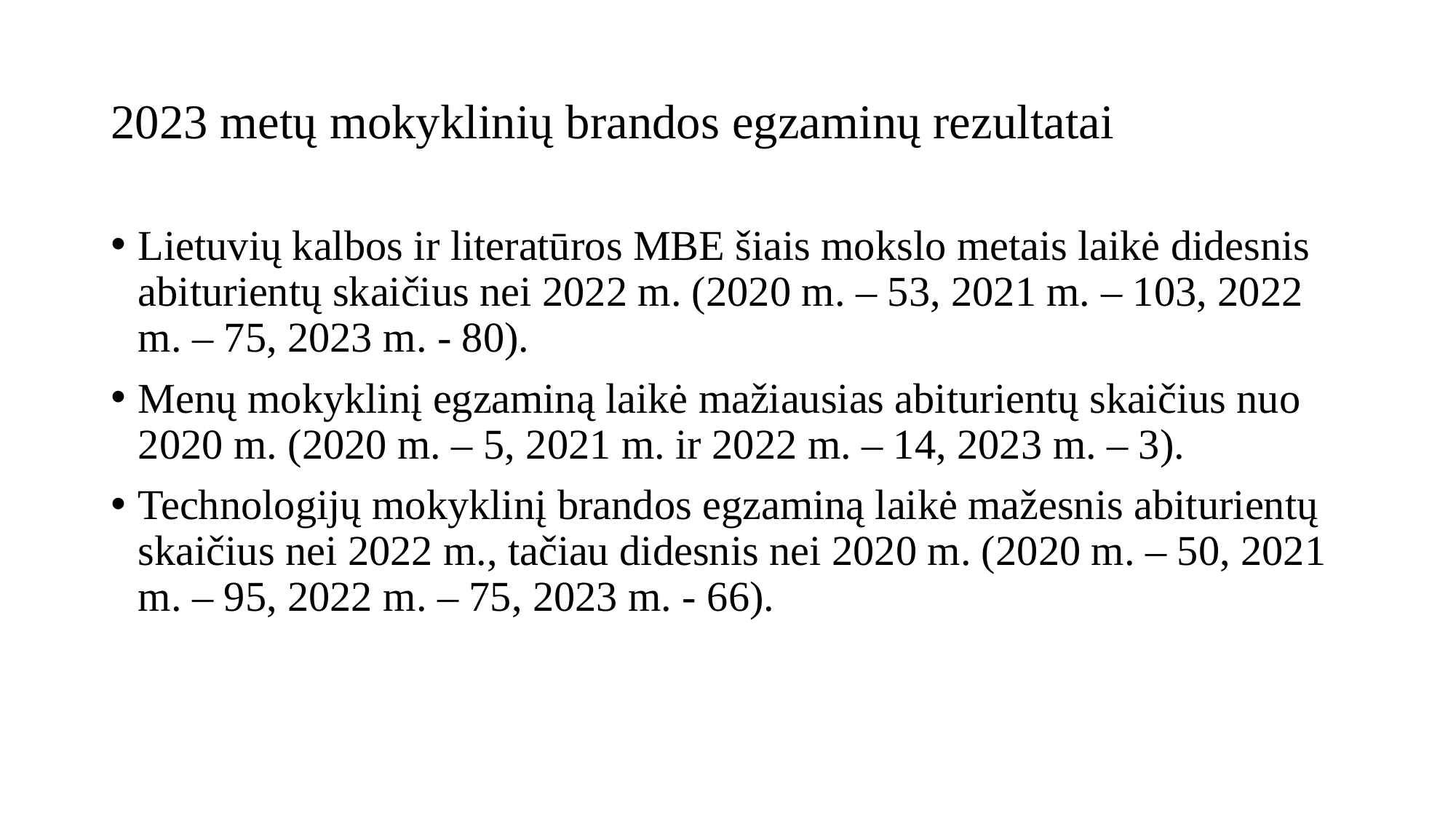

# 2023 metų mokyklinių brandos egzaminų rezultatai
Lietuvių kalbos ir literatūros MBE šiais mokslo metais laikė didesnis abiturientų skaičius nei 2022 m. (2020 m. – 53, 2021 m. – 103, 2022 m. – 75, 2023 m. - 80).
Menų mokyklinį egzaminą laikė mažiausias abiturientų skaičius nuo 2020 m. (2020 m. – 5, 2021 m. ir 2022 m. – 14, 2023 m. – 3).
Technologijų mokyklinį brandos egzaminą laikė mažesnis abiturientų skaičius nei 2022 m., tačiau didesnis nei 2020 m. (2020 m. – 50, 2021 m. – 95, 2022 m. – 75, 2023 m. - 66).